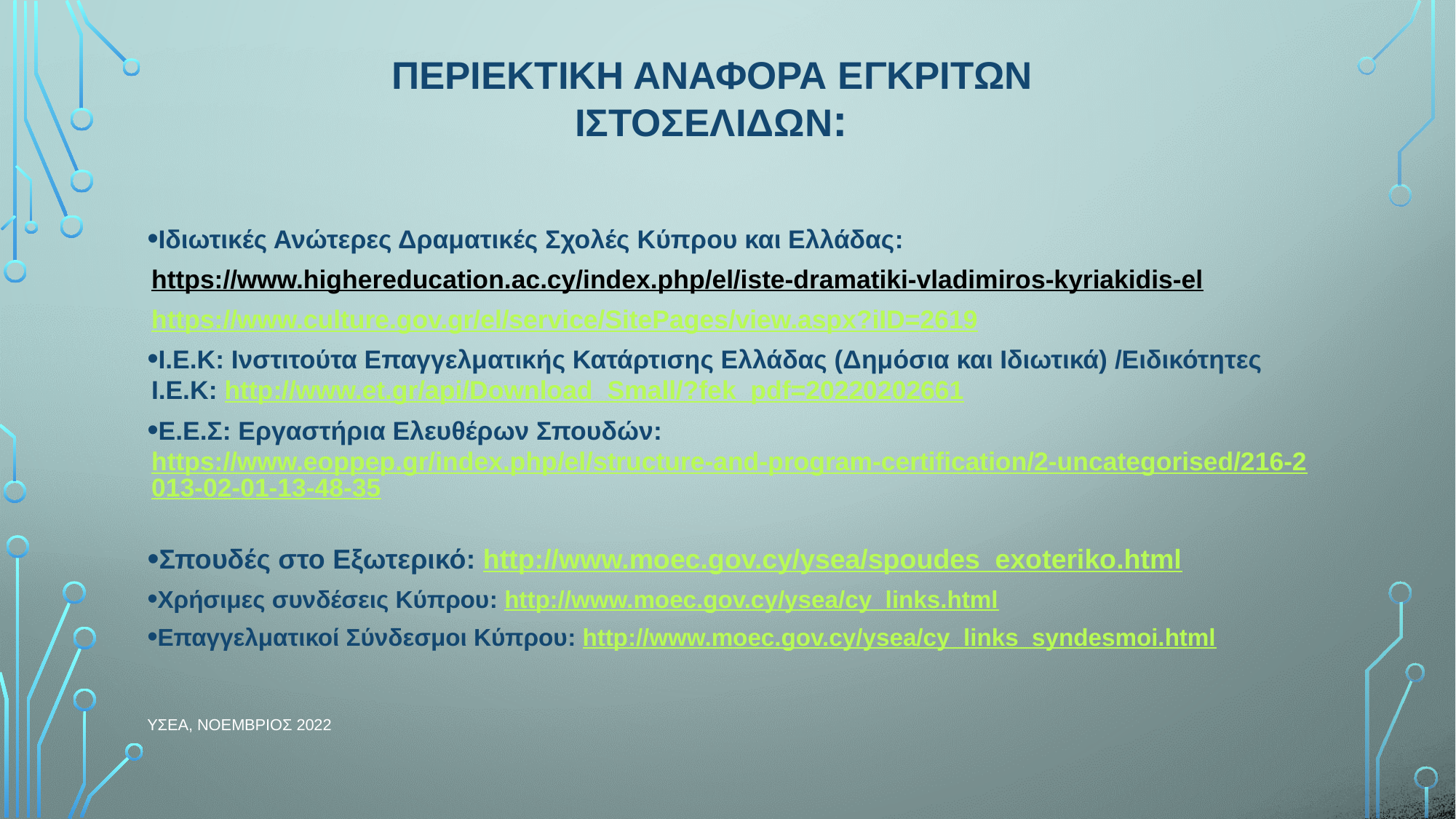

# ΠΕΡΙΕΚΤΙΚΗ ΑΝΑΦΟΡΑ ΕΓΚΡΙΤΩΝ ΙΣΤΟΣΕΛΙΔΩΝ:
Ιδιωτικές Ανώτερες Δραματικές Σχολές Κύπρου και Ελλάδας:
https://www.highereducation.ac.cy/index.php/el/iste-dramatiki-vladimiros-kyriakidis-el
https://www.culture.gov.gr/el/service/SitePages/view.aspx?iID=2619
Ι.Ε.Κ: Ινστιτούτα Επαγγελματικής Κατάρτισης Ελλάδας (Δημόσια και Ιδιωτικά) /Ειδικότητες Ι.Ε.Κ: http://www.et.gr/api/Download_Small/?fek_pdf=20220202661
Ε.Ε.Σ: Εργαστήρια Ελευθέρων Σπουδών: https://www.eoppep.gr/index.php/el/structure-and-program-certification/2-uncategorised/216-2013-02-01-13-48-35
Σπουδές στο Εξωτερικό: http://www.moec.gov.cy/ysea/spoudes_exoteriko.html
Χρήσιμες συνδέσεις Κύπρου: http://www.moec.gov.cy/ysea/cy_links.html
Επαγγελματικοί Σύνδεσμοι Κύπρου: http://www.moec.gov.cy/ysea/cy_links_syndesmoi.html

ΥΣΕΑ, ΝΟΕΜΒΡΙΟΣ 2022